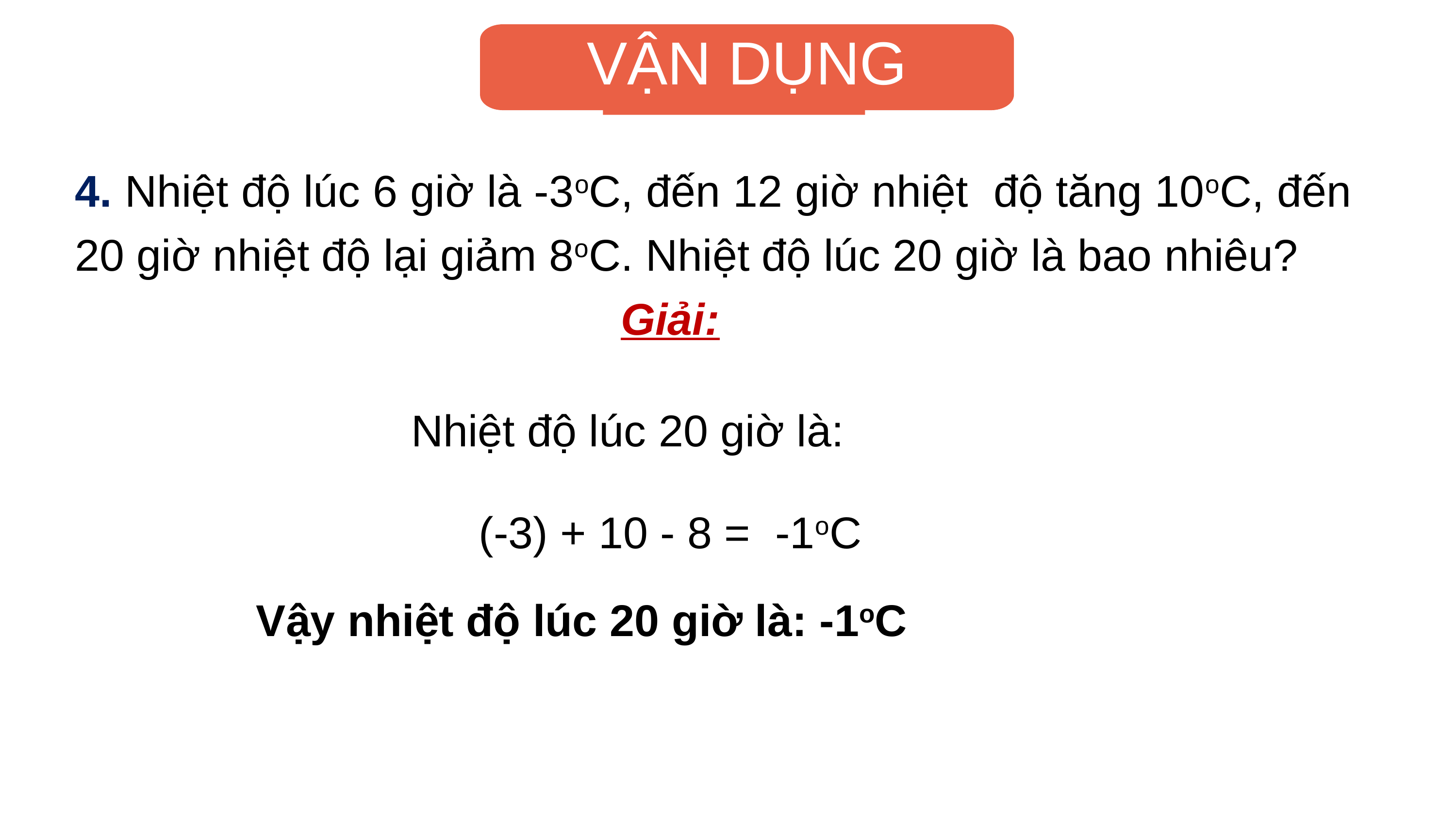

VẬN DỤNG

4. Nhiệt độ lúc 6 giờ là -3oC, đến 12 giờ nhiệt  độ tăng 10oC, đến 20 giờ nhiệt độ lại giảm 8oC. Nhiệt độ lúc 20 giờ là bao nhiêu?
Giải:
Nhiệt độ lúc 20 giờ là:
(-3) + 10 - 8 =  -1oC
Vậy nhiệt độ lúc 20 giờ là: -1oC